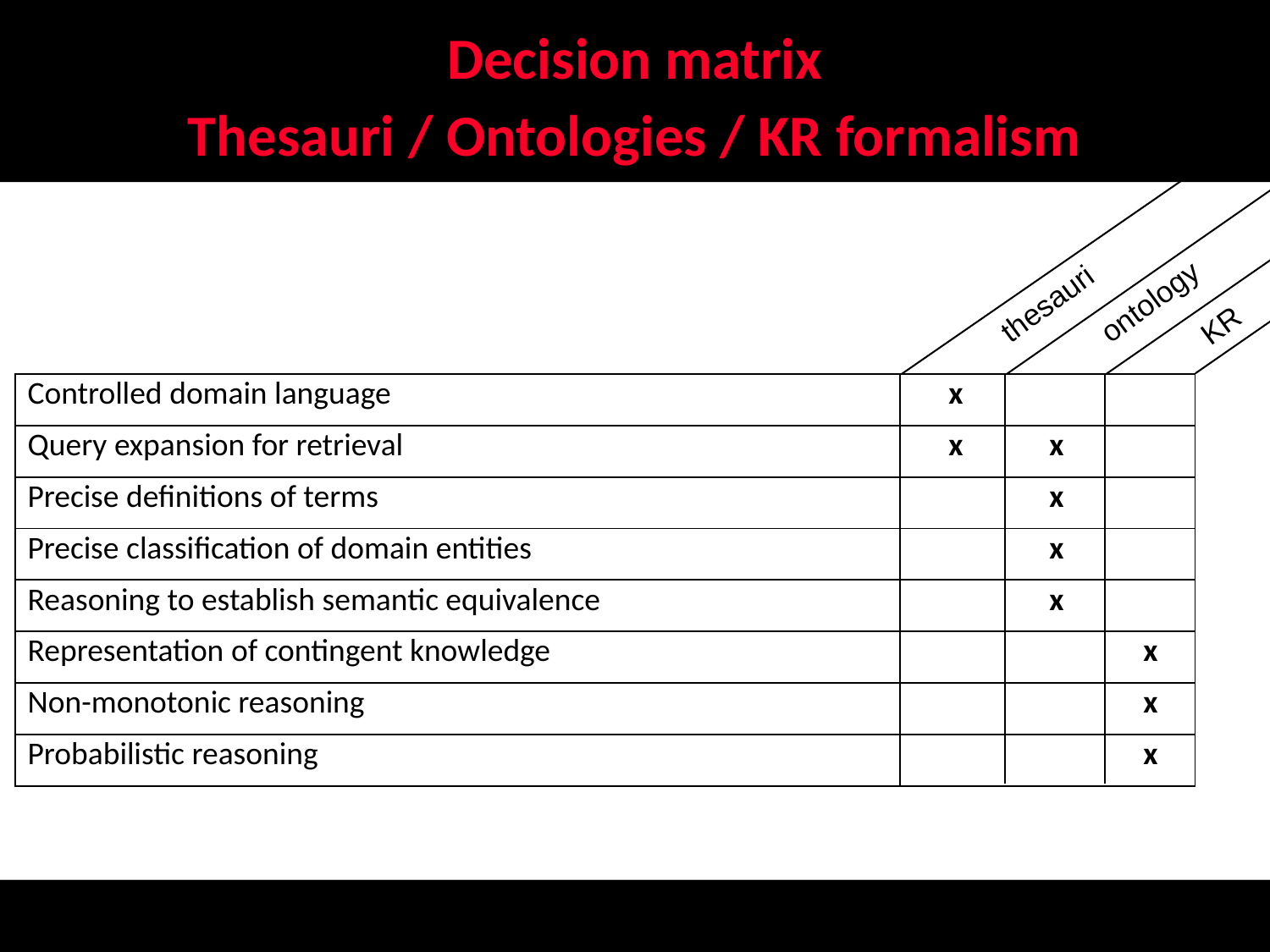

# Decision matrix Thesauri / Ontologies / KR formalism
thesauri
ontology
KR
| Controlled domain language | x |
| --- | --- |
| Query expansion for retrieval | x x |
| Precise definitions of terms | x x |
| Precise classification of domain entities | x x |
| Reasoning to establish semantic equivalence | x x |
| Representation of contingent knowledge | x x x |
| Non-monotonic reasoning | x x x |
| Probabilistic reasoning | x x x |